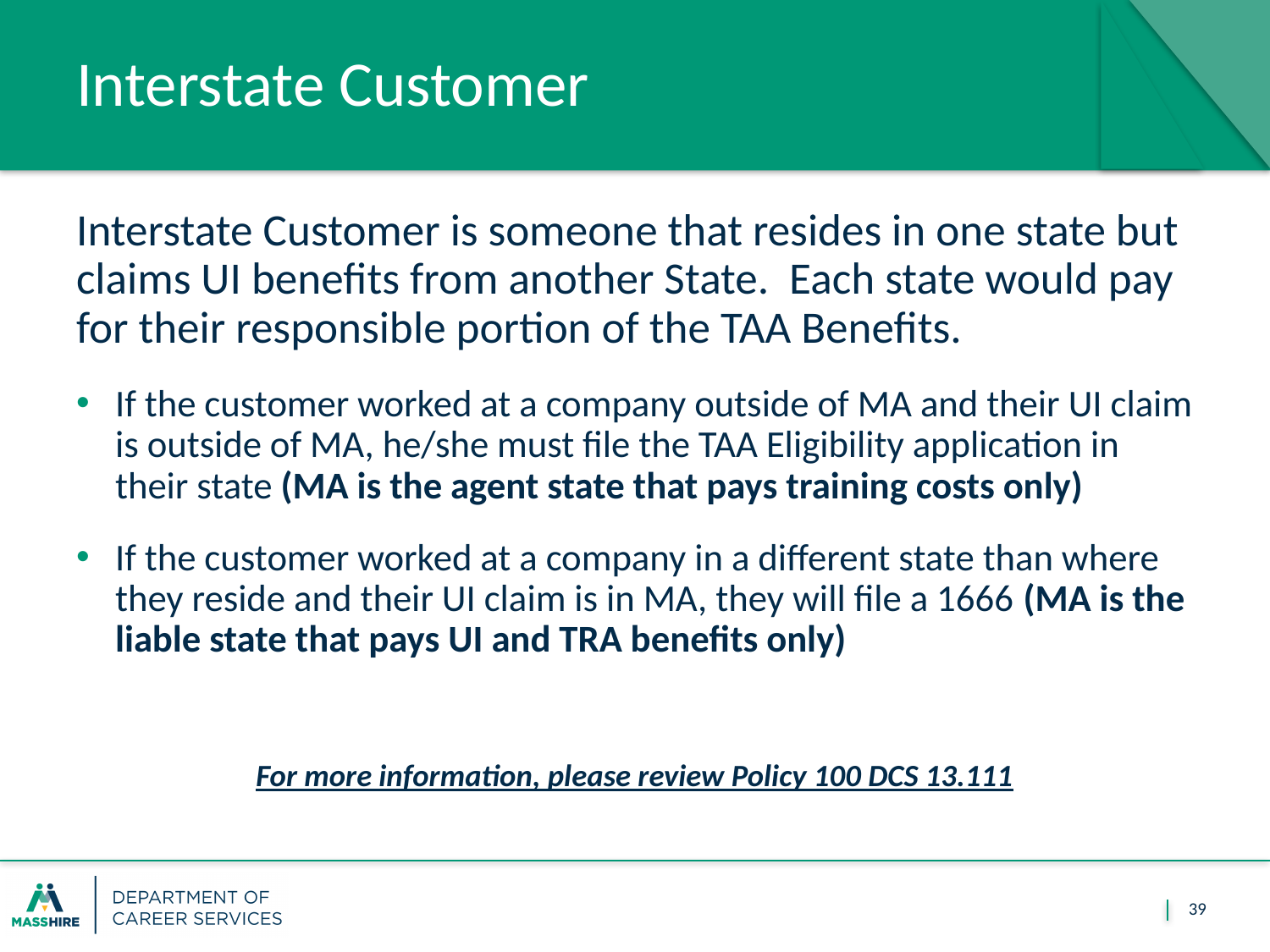

# Interstate Customer
Interstate Customer is someone that resides in one state but claims UI benefits from another State.  Each state would pay for their responsible portion of the TAA Benefits.
If the customer worked at a company outside of MA and their UI claim is outside of MA, he/she must file the TAA Eligibility application in their state (MA is the agent state that pays training costs only)
If the customer worked at a company in a different state than where they reside and their UI claim is in MA, they will file a 1666 (MA is the liable state that pays UI and TRA benefits only)

For more information, please review Policy 100 DCS 13.111

39